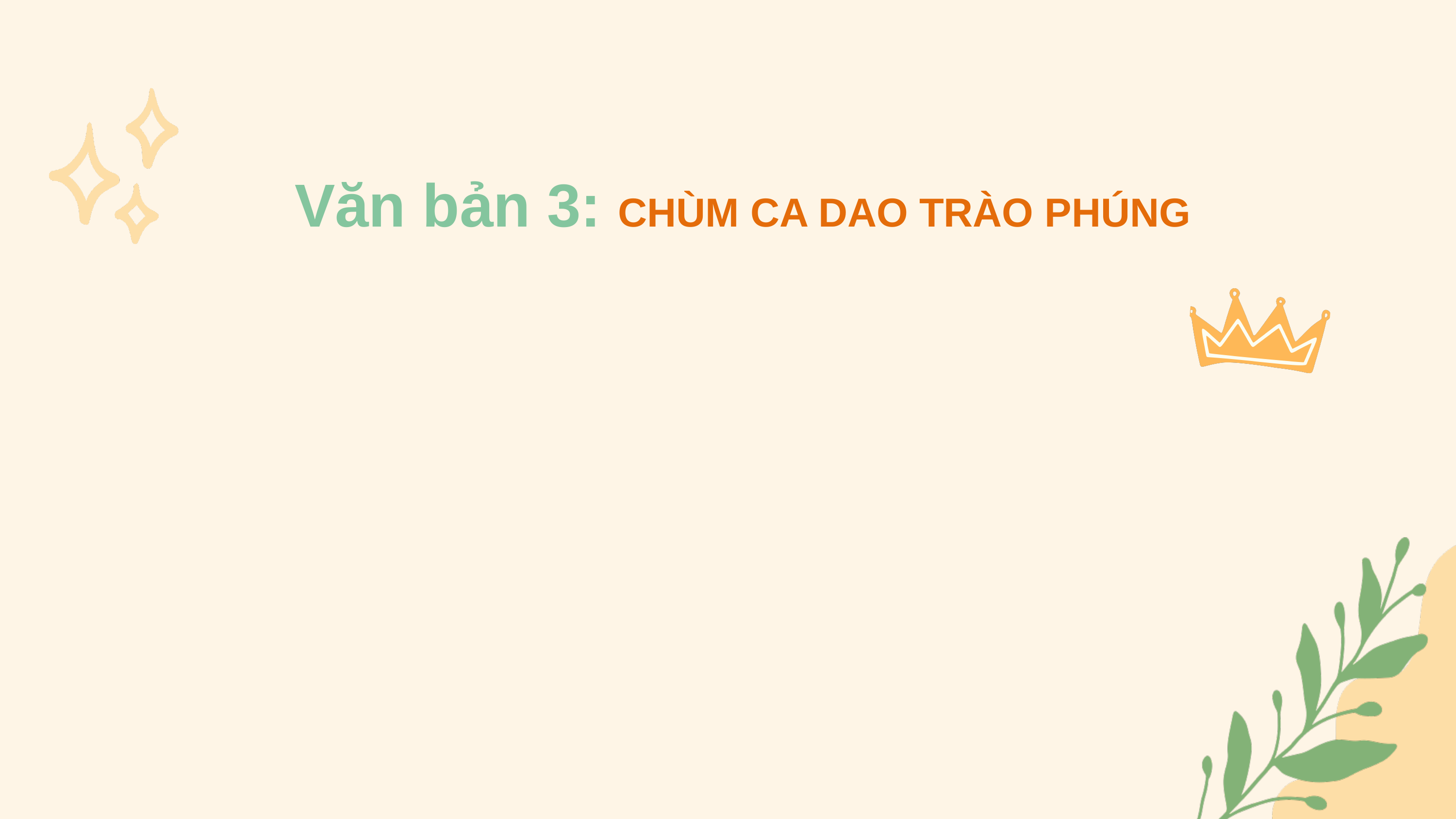

Văn bản 3: CHÙM CA DAO TRÀO PHÚNG